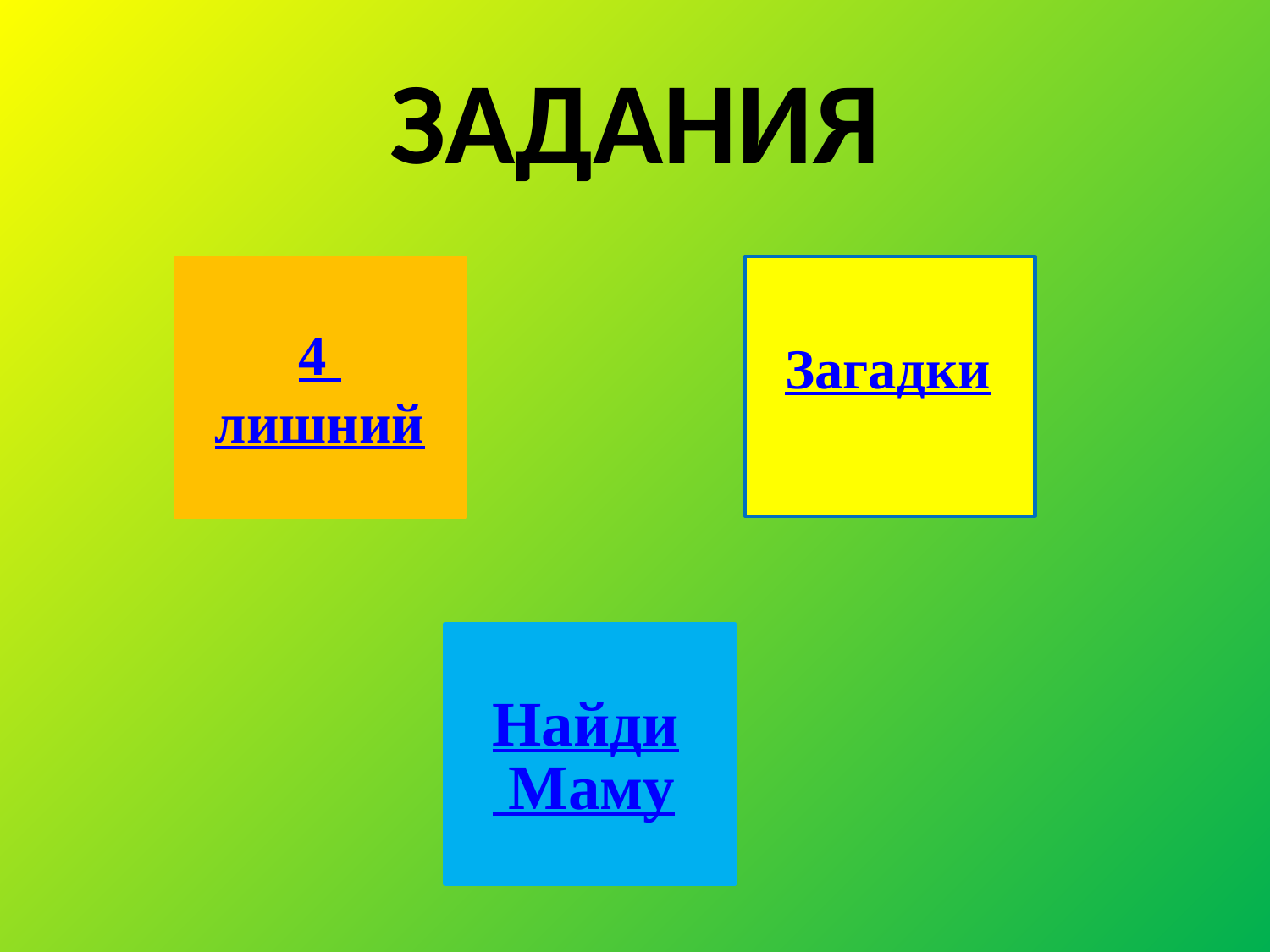

# ЗАДАНИЯ

4
лишний
Загадки

Найди Маму